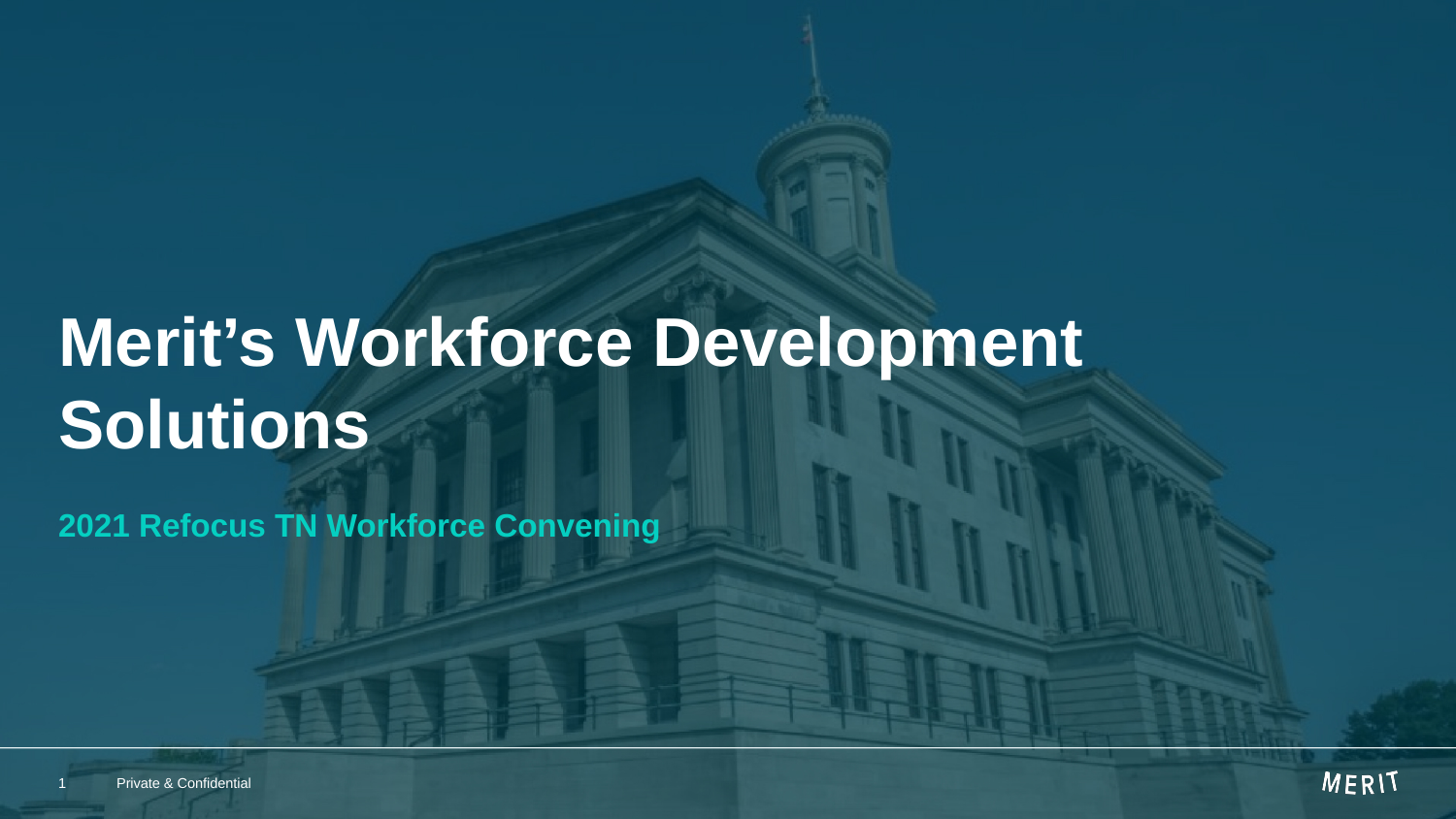

# Merit’s Workforce Development Solutions

2021 Refocus TN Workforce Convening
1